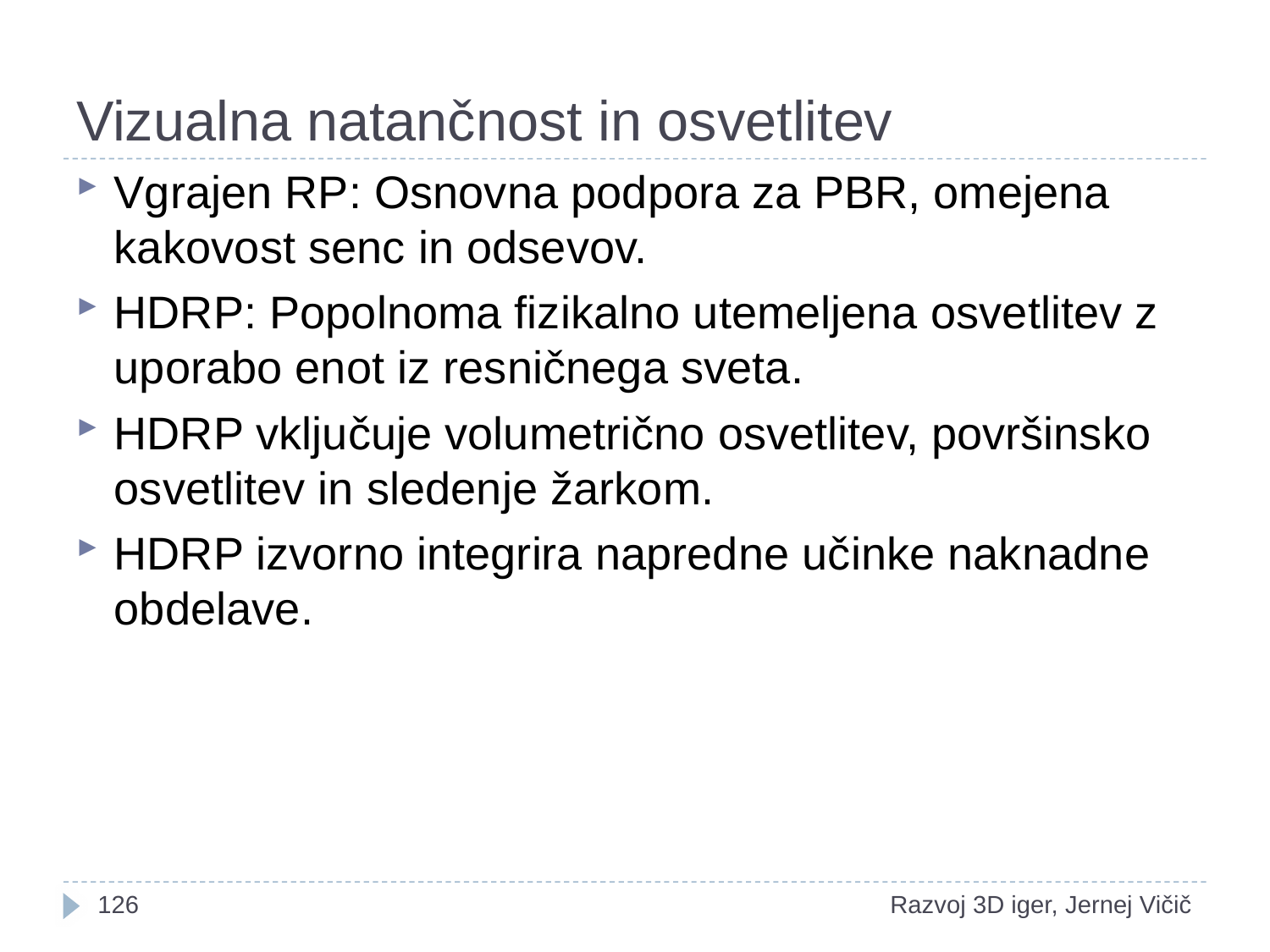

# Vizualna natančnost in osvetlitev
Vgrajen RP: Osnovna podpora za PBR, omejena kakovost senc in odsevov.
HDRP: Popolnoma fizikalno utemeljena osvetlitev z uporabo enot iz resničnega sveta.
HDRP vključuje volumetrično osvetlitev, površinsko osvetlitev in sledenje žarkom.
HDRP izvorno integrira napredne učinke naknadne obdelave.

126
Razvoj 3D iger, Jernej Vičič